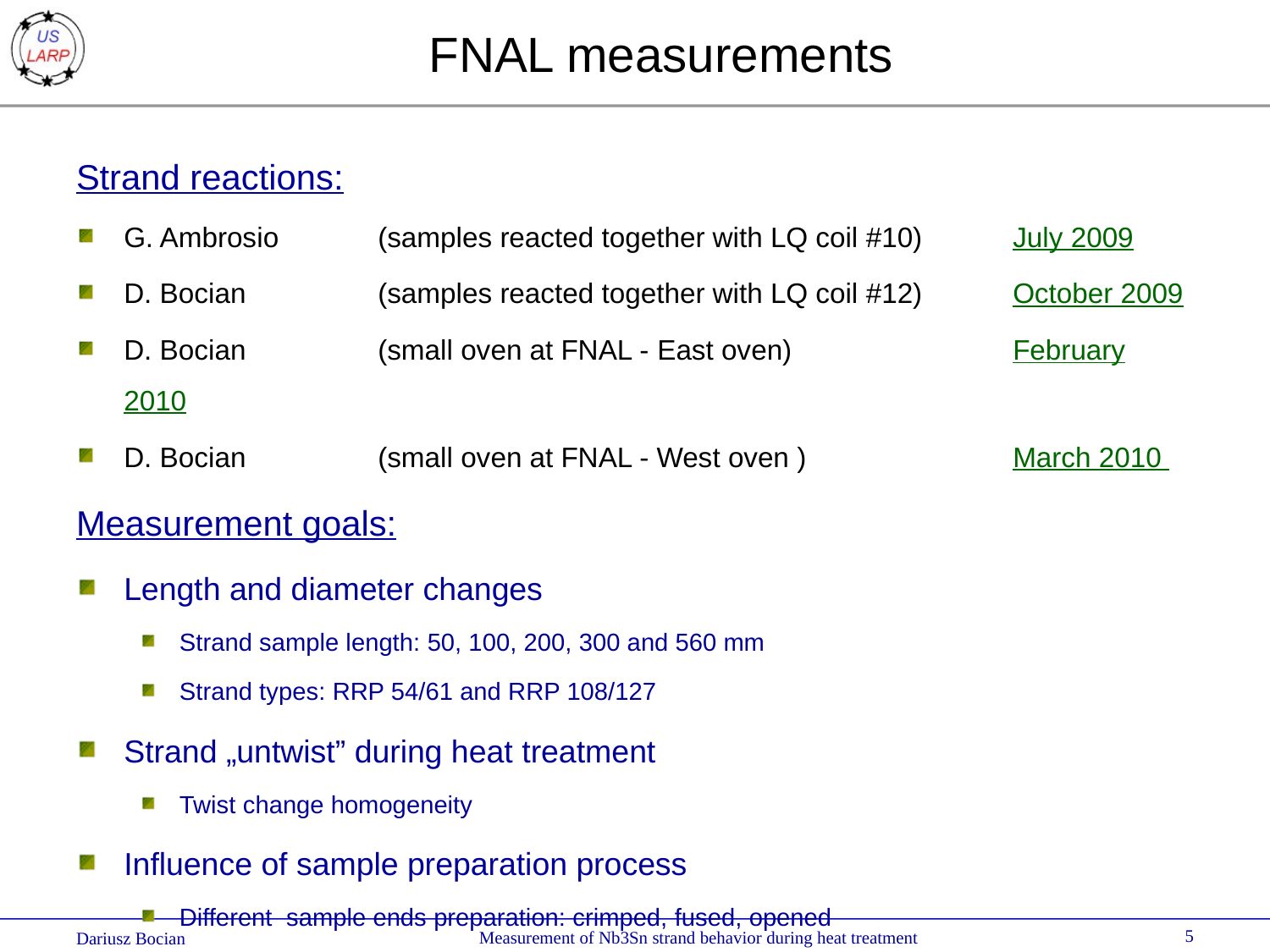

FNAL measurements
Strand reactions:
G. Ambrosio 	(samples reacted together with LQ coil #10) 	July 2009
D. Bocian 	(samples reacted together with LQ coil #12)	October 2009
D. Bocian 	(small oven at FNAL - East oven)		February 2010
D. Bocian 	(small oven at FNAL - West oven ) 		March 2010
Measurement goals:
Length and diameter changes
Strand sample length: 50, 100, 200, 300 and 560 mm
Strand types: RRP 54/61 and RRP 108/127
Strand „untwist” during heat treatment
Twist change homogeneity
Influence of sample preparation process
Different  sample ends preparation: crimped, fused, opened

5
 Measurement of Nb3Sn strand behavior during heat treatment
Dariusz Bocian